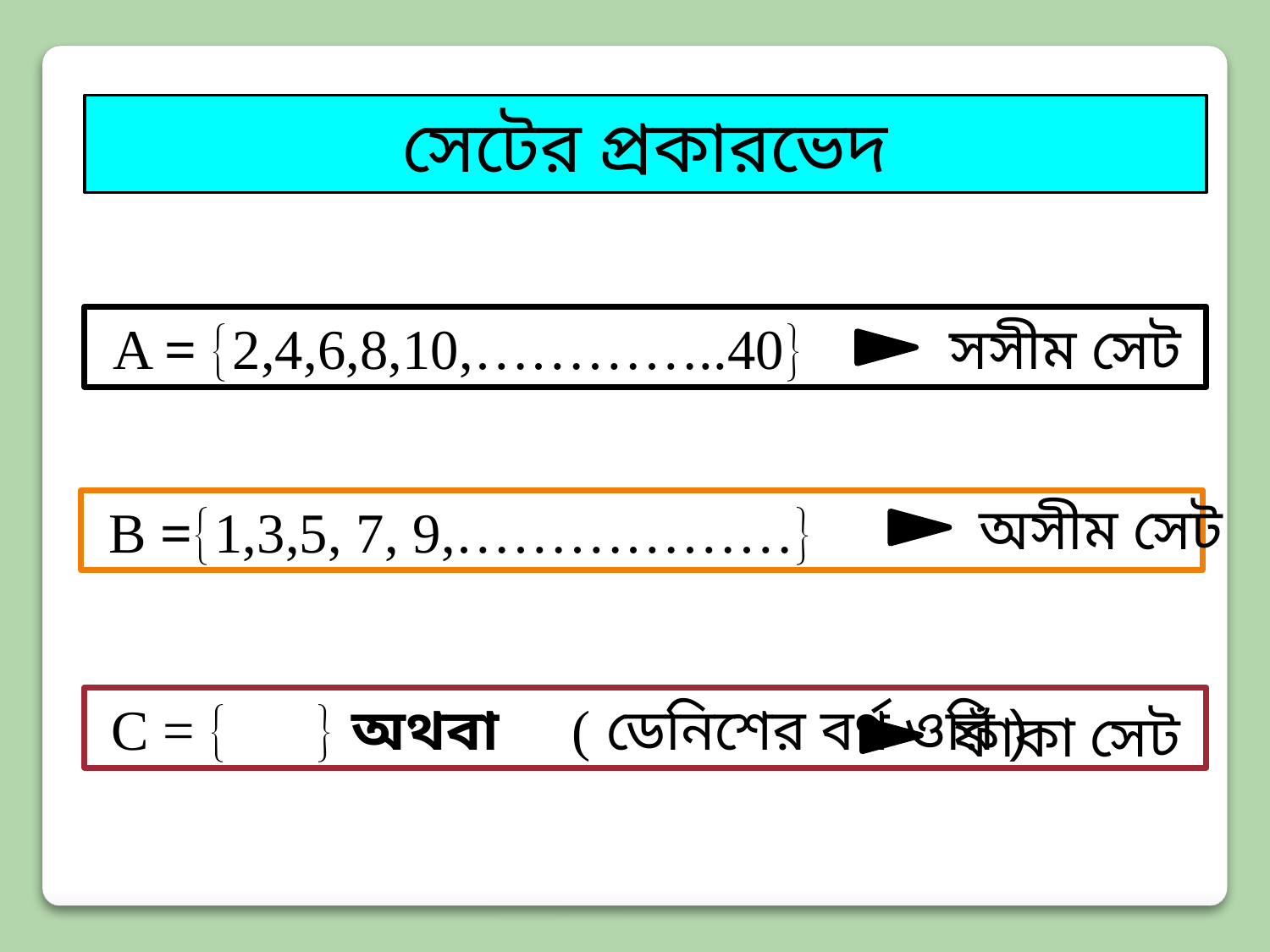

সেটের প্রকারভেদ
 A = {2,4,6,8,10,…………..40}
সসীম সেট

অসীম সেট
 B ={1,3,5, 7, 9,………………}

 C = {      } অথবা φ ( ডেনিশের বর্ণ ওরি )
ফাঁকা সেট